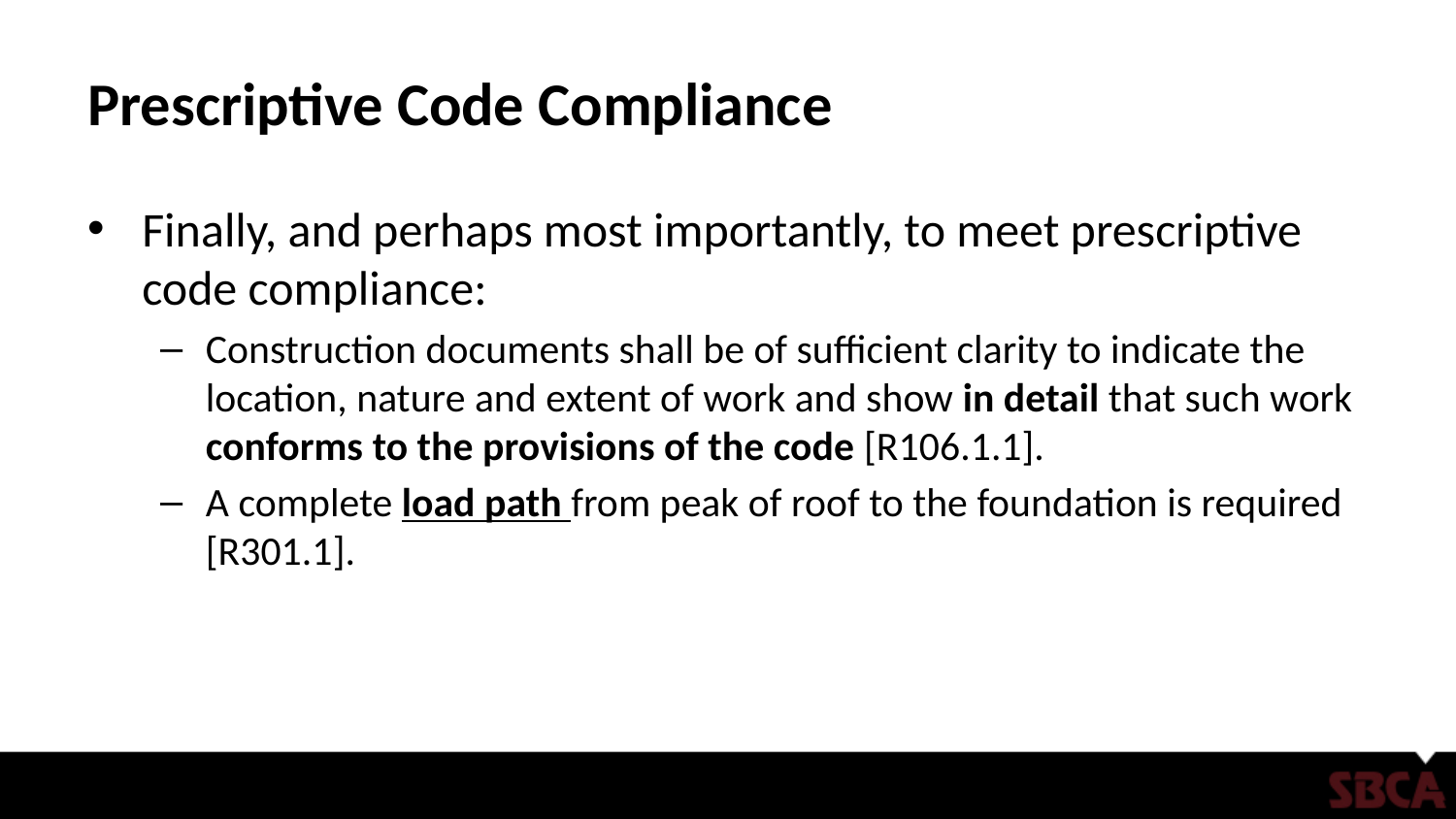

# Prescriptive Code Compliance
Finally, and perhaps most importantly, to meet prescriptive code compliance:
Construction documents shall be of sufficient clarity to indicate the location, nature and extent of work and show in detail that such work conforms to the provisions of the code [R106.1.1].
A complete load path from peak of roof to the foundation is required [R301.1].